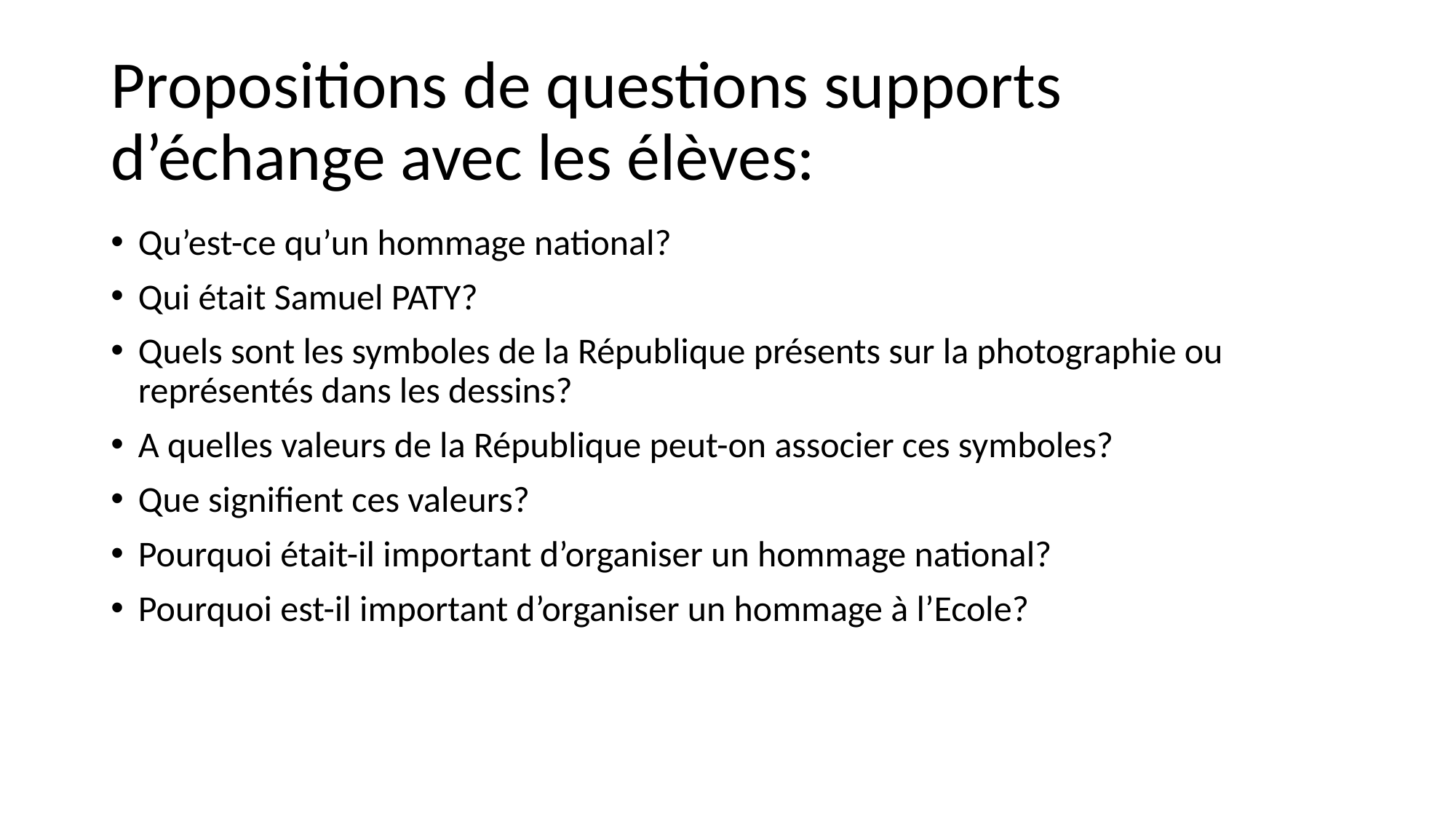

# Propositions de questions supports d’échange avec les élèves:
Qu’est-ce qu’un hommage national?
Qui était Samuel PATY?
Quels sont les symboles de la République présents sur la photographie ou représentés dans les dessins?
A quelles valeurs de la République peut-on associer ces symboles?
Que signifient ces valeurs?
Pourquoi était-il important d’organiser un hommage national?
Pourquoi est-il important d’organiser un hommage à l’Ecole?